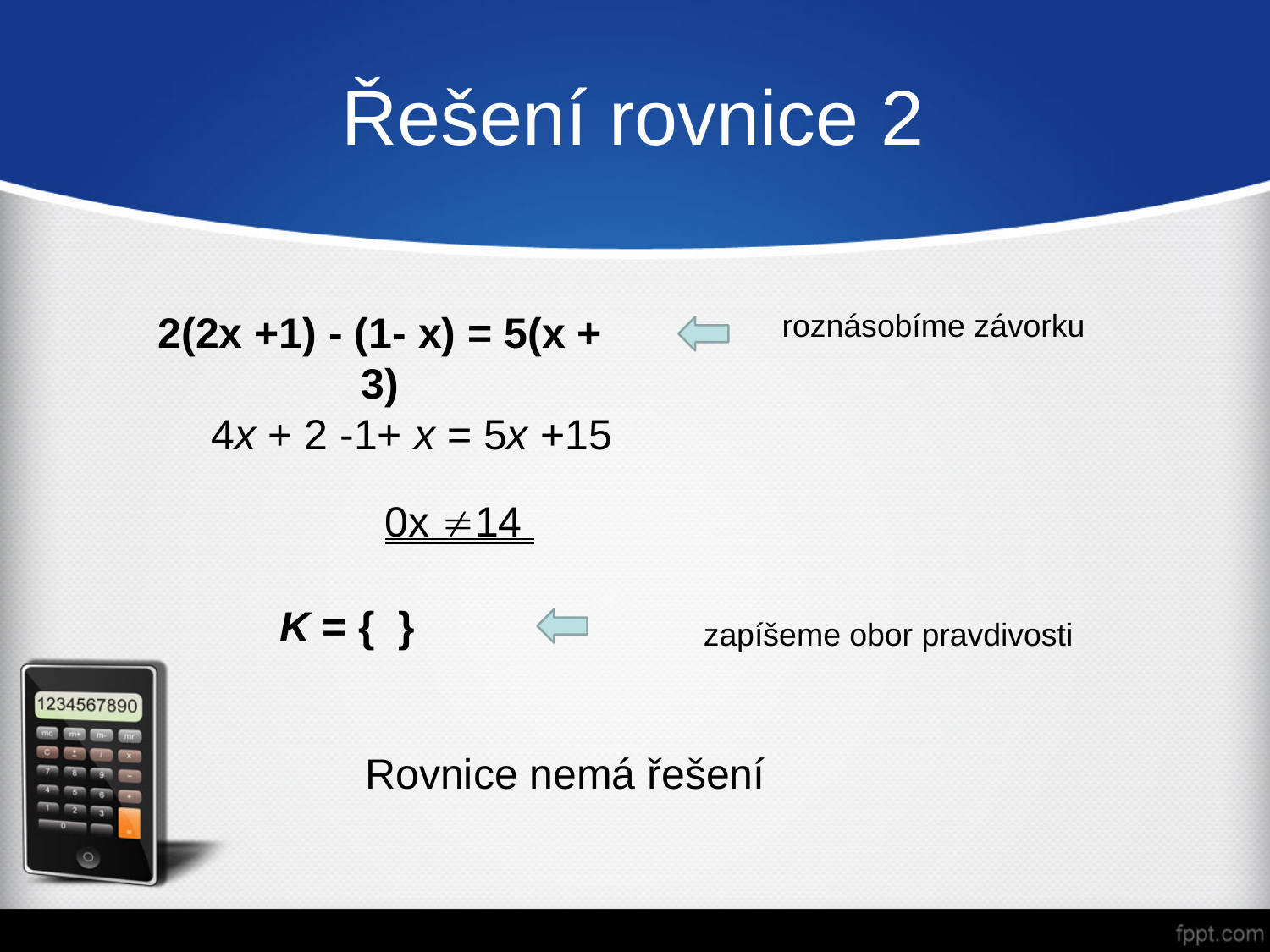

# Řešení rovnice 2
2(2x +1) - (1- x) = 5(x + 3)
roznásobíme závorku

 4x + 2 -1+ x = 5x +15
 0x ≠14
 K = {  }
zapíšeme obor pravdivosti

 Rovnice nemá řešení